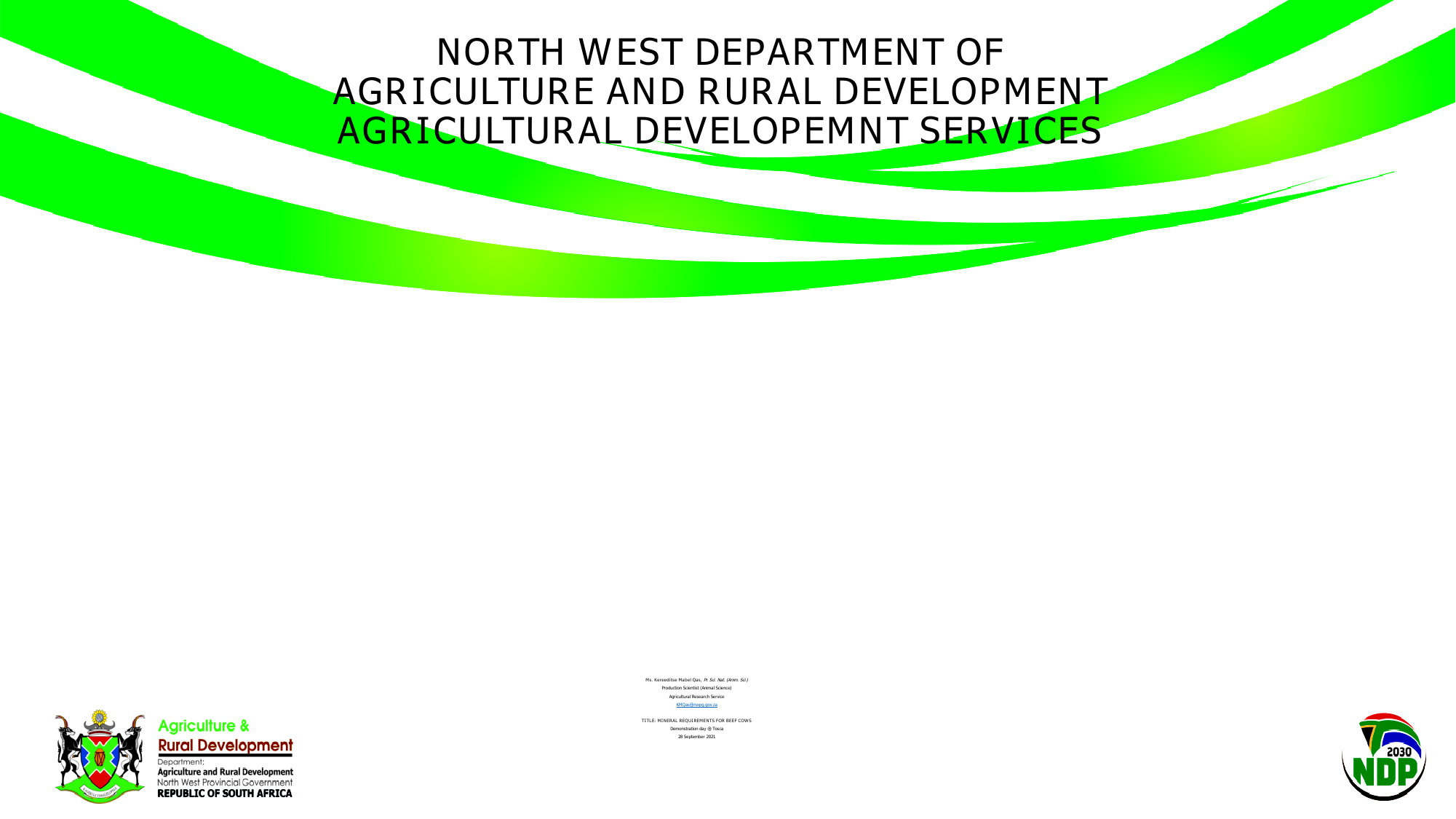

# NORTH WEST DEPARTMENT OF AGRICULTURE AND RURAL DEVELOPMENT AGRICULTURAL DEVELOPEMNT SERVICES

Ms. Kereeditse Mabel Qas, Pr. Sci. Nat. (Anim. Sci.)
Production Scientist (Animal Science)
Agricultural Research Service
KMQas@nwpg.gov.za

TITLE: MINERAL REQUIREMENTS FOR BEEF COWS
Demonstration day @ Tosca
28 September 2021